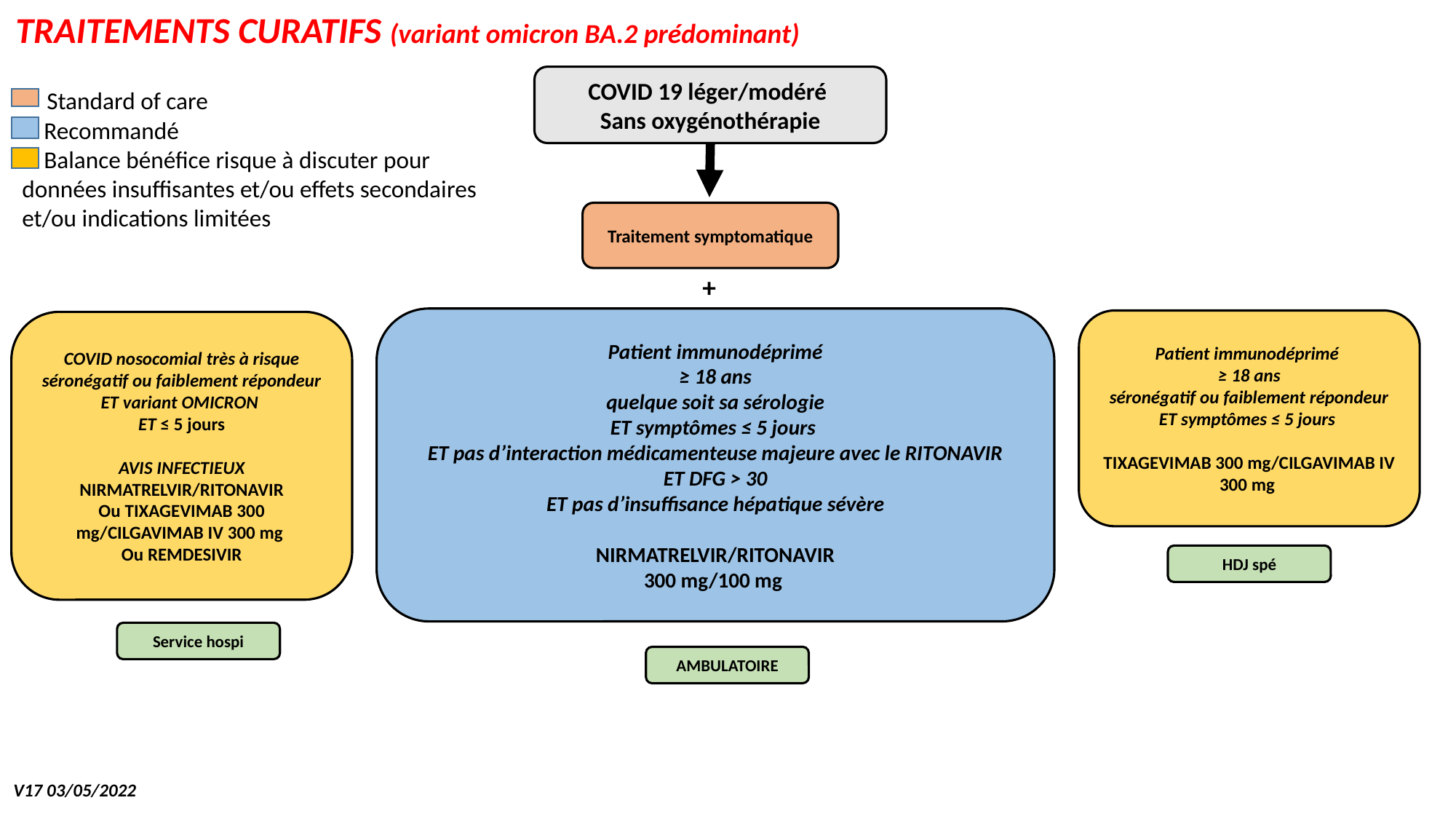

TRAITEMENTS CURATIFS (variant omicron BA.2 prédominant)

COVID 19 léger/modéré
Sans oxygénothérapie
    Standard of care
    Recommandé
    Balance bénéfice risque à discuter pour données insuffisantes et/ou effets secondaires et/ou indications limitées

Traitement symptomatique
+
 Patient immunodéprimé
≥ 18 ans
quelque soit sa sérologie
ET symptômes ≤ 5 jours
ET pas d’interaction médicamenteuse majeure avec le RITONAVIR
ET DFG > 30
ET pas d’insuffisance hépatique sévère

NIRMATRELVIR/RITONAVIR
300 mg/100 mg
Patient immunodéprimé
≥ 18 ans
séronégatif ou faiblement répondeur ET symptômes ≤ 5 jours

TIXAGEVIMAB 300 mg/CILGAVIMAB IV 300 mg
COVID nosocomial très à risque séronégatif ou faiblement répondeur
ET variant OMICRON
ET ≤ 5 jours

AVIS INFECTIEUX
NIRMATRELVIR/RITONAVIR
Ou TIXAGEVIMAB 300 mg/CILGAVIMAB IV 300 mg
Ou REMDESIVIR
HDJ spé
Service hospi
AMBULATOIRE
V17 03/05/2022